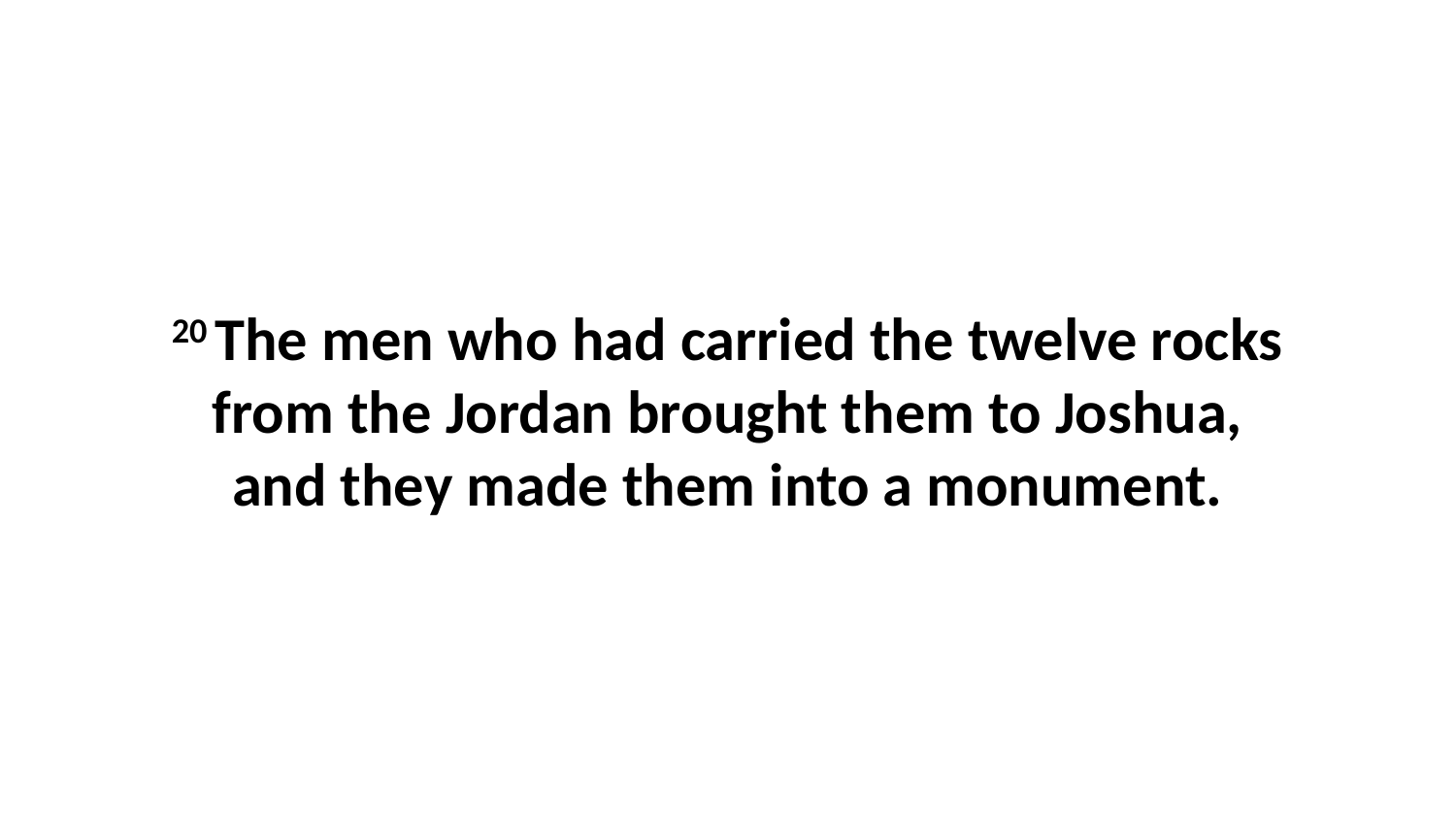

20 The men who had carried the twelve rocks from the Jordan brought them to Joshua, and they made them into a monument.